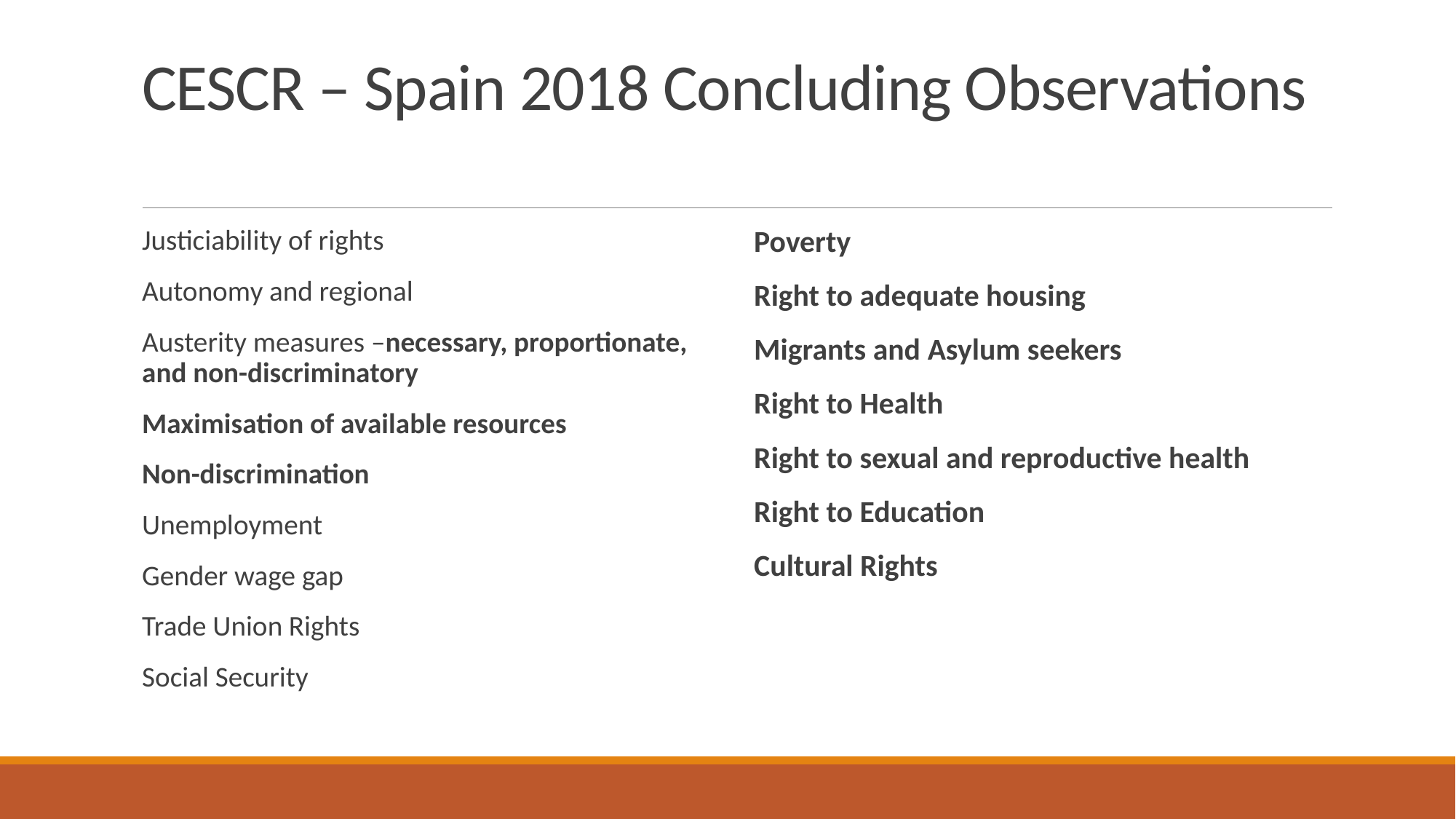

# CESCR – Spain 2018 Concluding Observations
Justiciability of rights
Autonomy and regional
Austerity measures –necessary, proportionate, and non-discriminatory
Maximisation of available resources
Non-discrimination
Unemployment
Gender wage gap
Trade Union Rights
Social Security

Poverty
Right to adequate housing
Migrants and Asylum seekers
Right to Health
Right to sexual and reproductive health
Right to Education
Cultural Rights